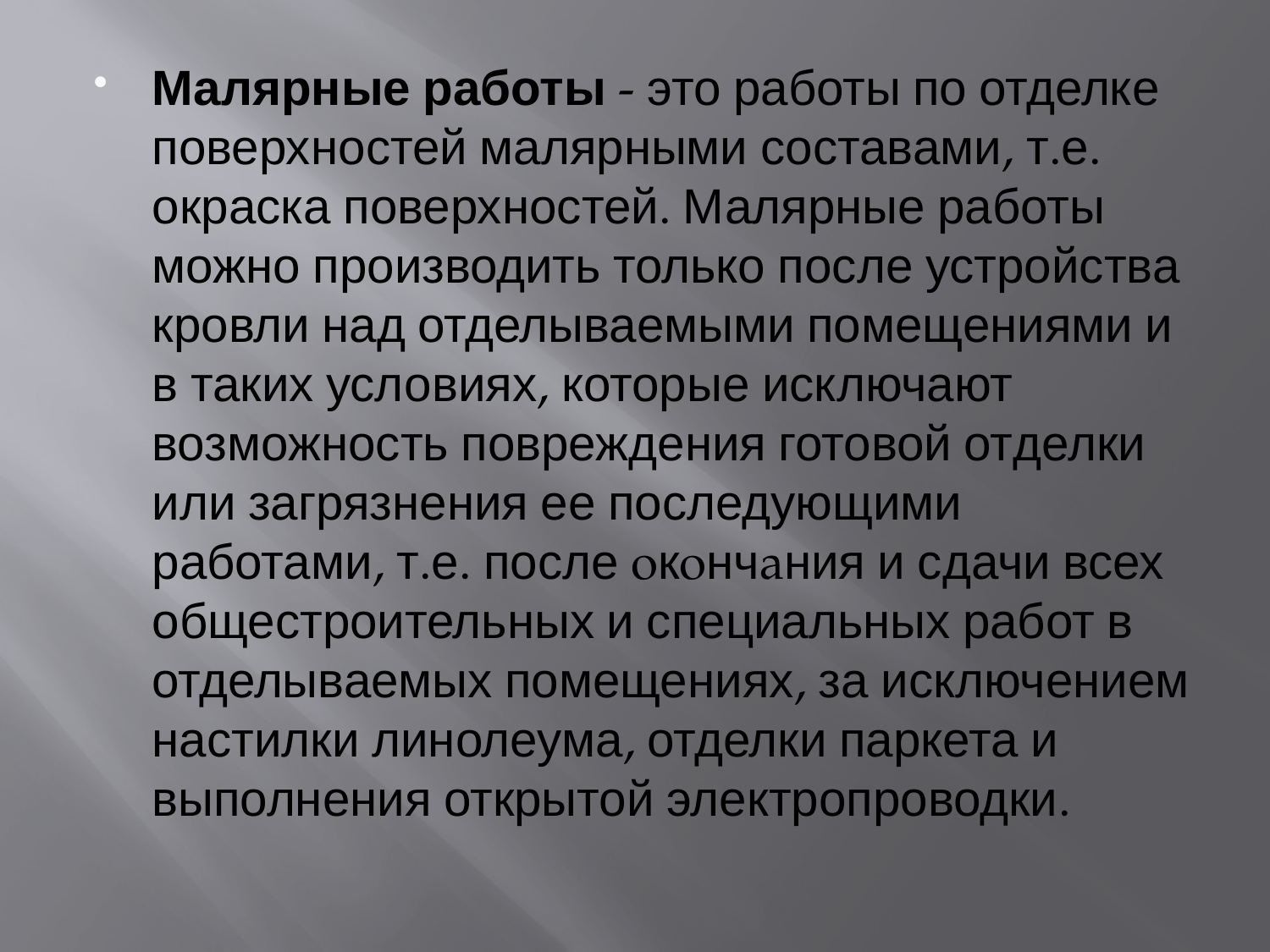

Малярные работы - это работы по отделке поверхностей малярными составами, т.е. окраска поверхностей. Малярные работы можно производить только после уст­ройства кровли над отделываемыми помещениями и в таких усло­виях, которые исключают возможность повреждения готовой от­делки или загрязнения ее последующими работами, т.е. после oкoнчaния и сдачи всех общестроительных и специальных работ в отделываемых помещениях, за исключением настилки линолеума, отделки паркета и выполнения открытой электропроводки.